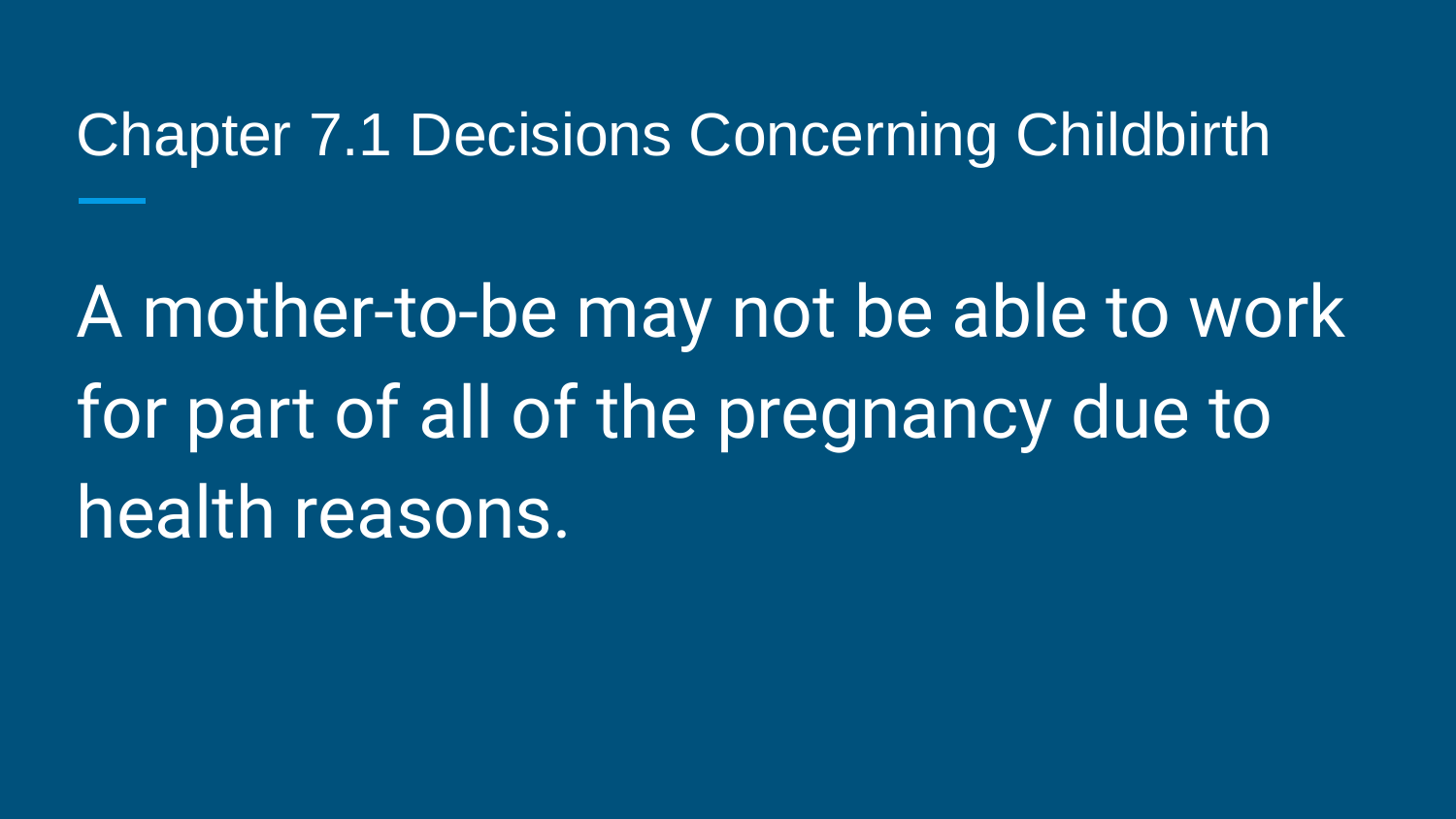

# Chapter 7.1 Decisions Concerning Childbirth
A mother-to-be may not be able to work for part of all of the pregnancy due to health reasons.